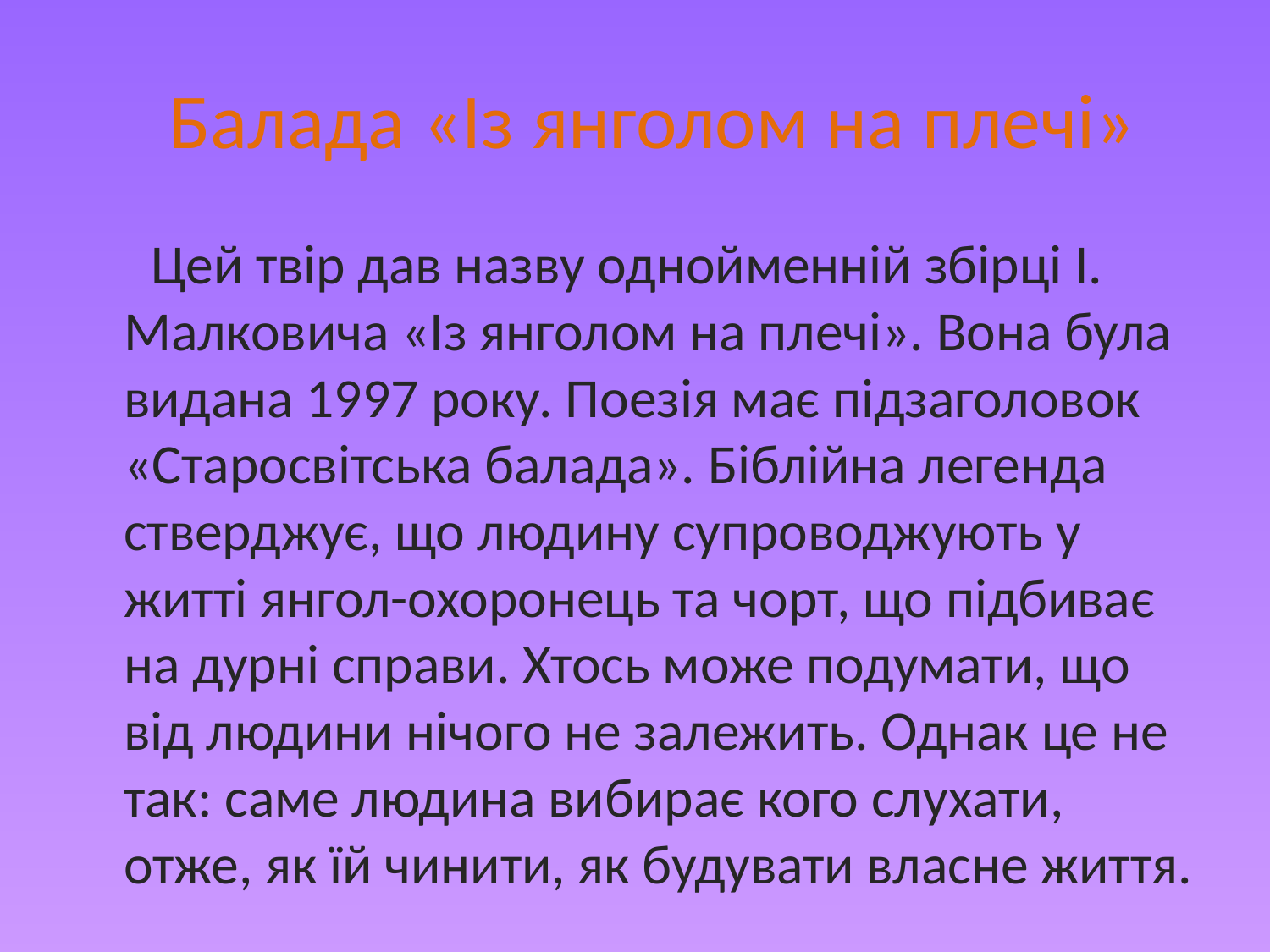

# Балада «Із янголом на плечі»
      Цей твір дав назву однойменній збірці І. Малковича «Із янголом на плечі». Вона була видана 1997 року. Поезія має підзаголовок «Старосвітська балада». Біблійна легенда стверджує, що людину супроводжують у житті янгол-охоронець та чорт, що підбиває на дурні справи. Хтось може подумати, що від людини нічого не залежить. Однак це не так: саме людина вибирає кого слухати, отже, як їй чинити, як будувати власне життя.